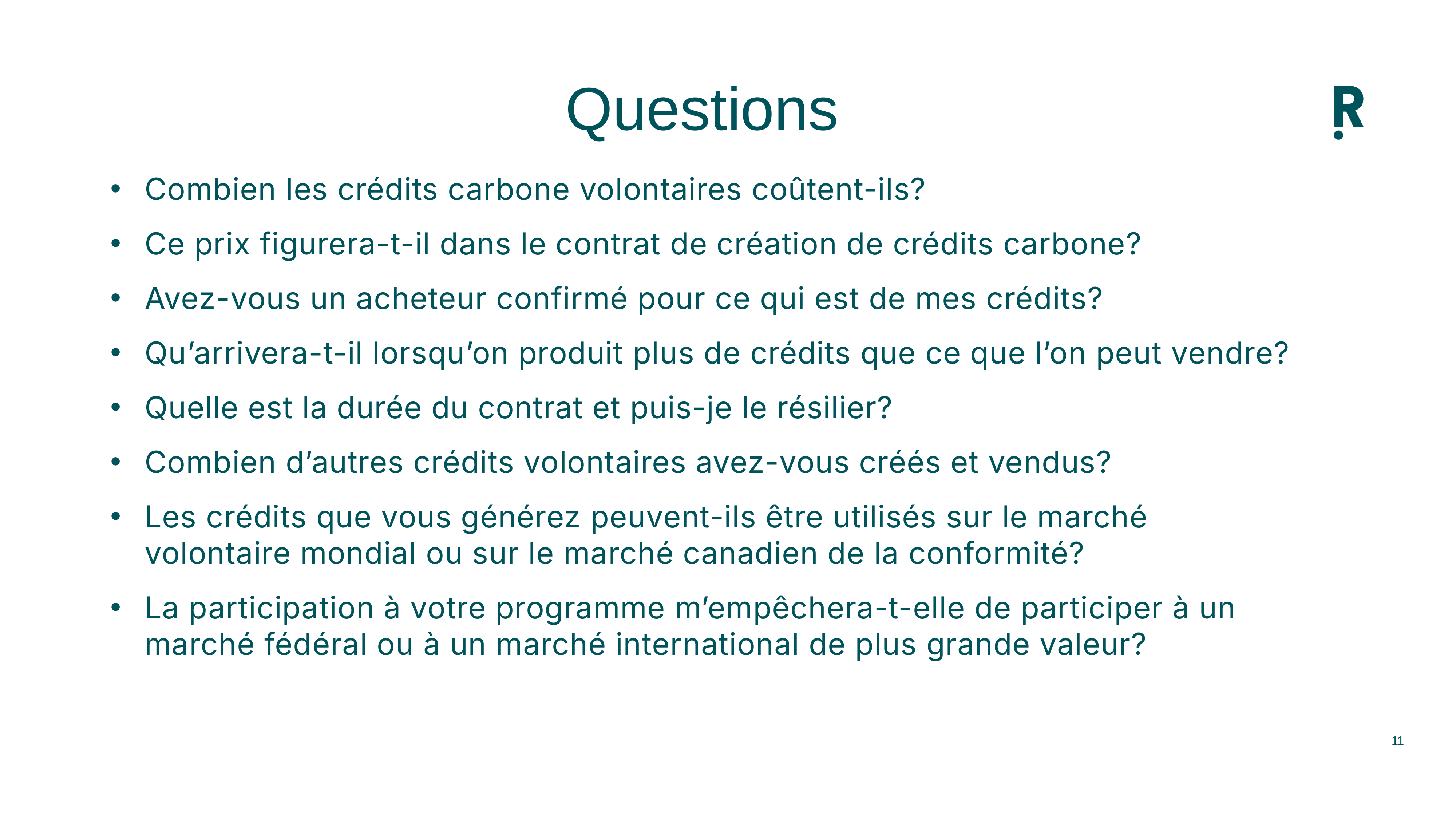

Questions
Combien les crédits carbone volontaires coûtent-ils?
Ce prix figurera-t-il dans le contrat de création de crédits carbone?
Avez-vous un acheteur confirmé pour ce qui est de mes crédits?
Qu’arrivera-t-il lorsqu’on produit plus de crédits que ce que l’on peut vendre?
Quelle est la durée du contrat et puis-je le résilier?
Combien d’autres crédits volontaires avez-vous créés et vendus?
Les crédits que vous générez peuvent-ils être utilisés sur le marché volontaire mondial ou sur le marché canadien de la conformité?
La participation à votre programme m’empêchera-t-elle de participer à un marché fédéral ou à un marché international de plus grande valeur?